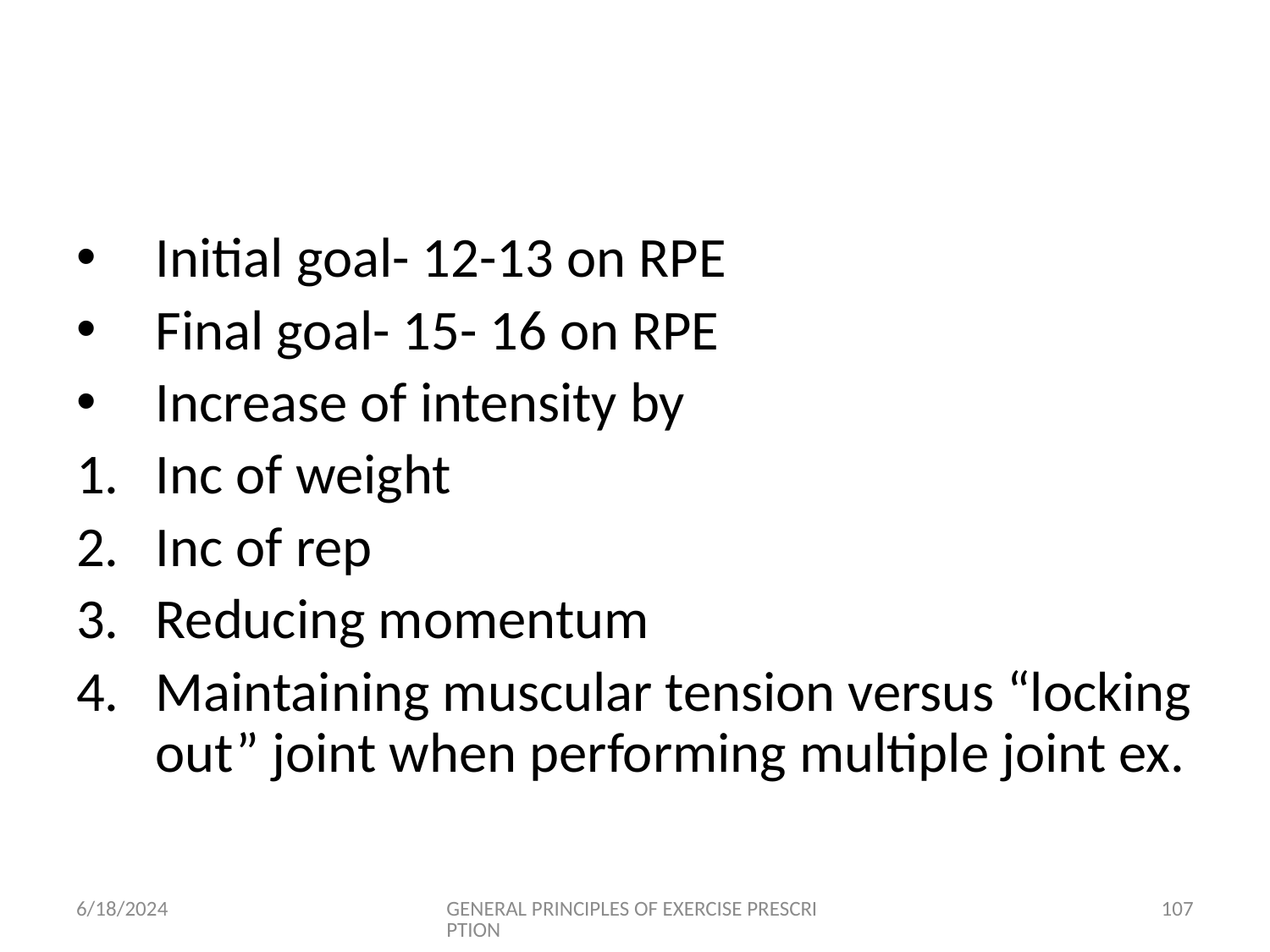

#
Initial goal- 12-13 on RPE
Final goal- 15- 16 on RPE
Increase of intensity by
Inc of weight
Inc of rep
Reducing momentum
Maintaining muscular tension versus “locking out” joint when performing multiple joint ex.

6/18/2024
GENERAL PRINCIPLES OF EXERCISE PRESCRIPTION
107